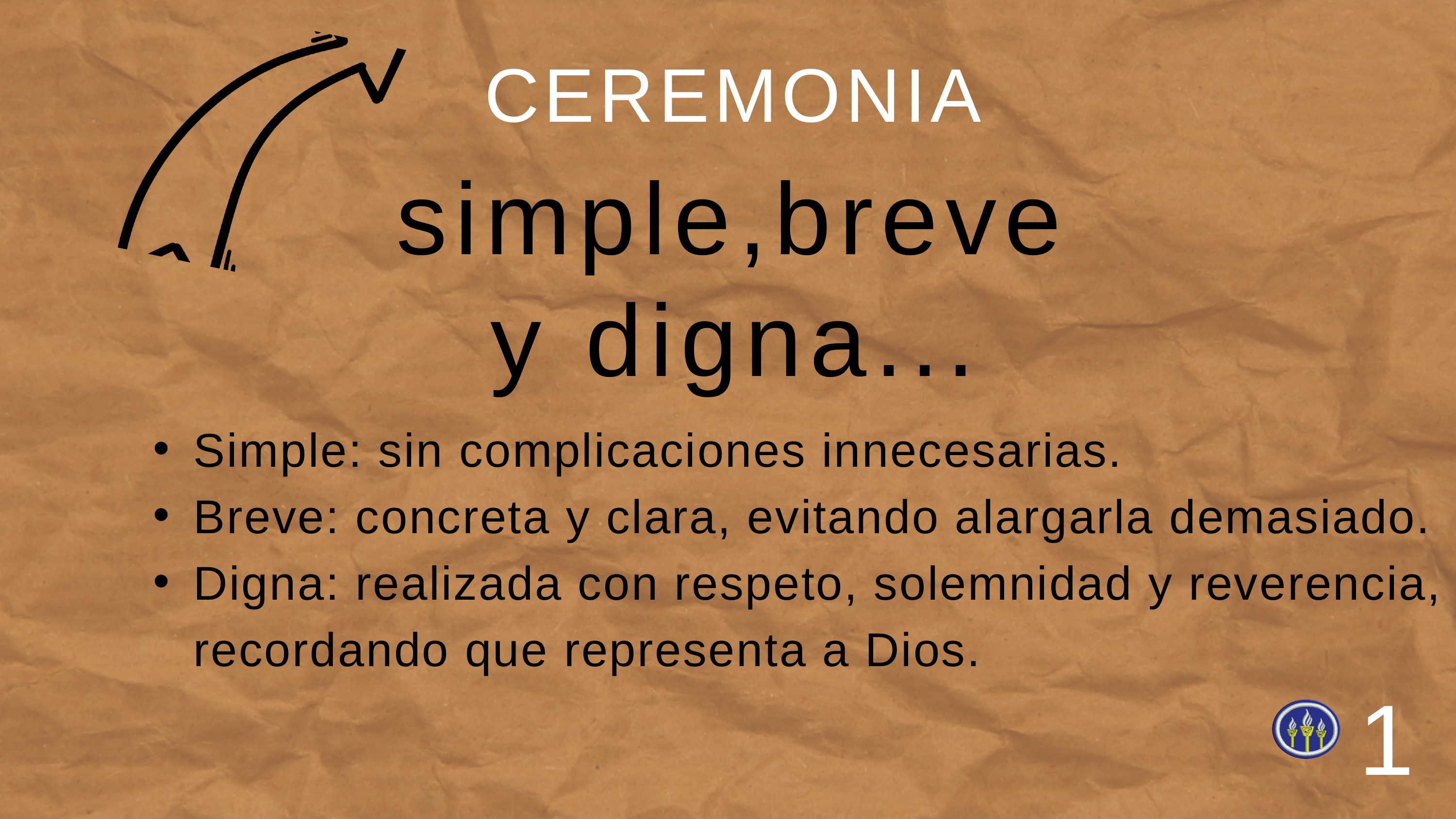

CEREMONIA
simple,breve y digna...
Simple: sin complicaciones innecesarias.
Breve: concreta y clara, evitando alargarla demasiado.
Digna: realizada con respeto, solemnidad y reverencia, recordando que representa a Dios.

12